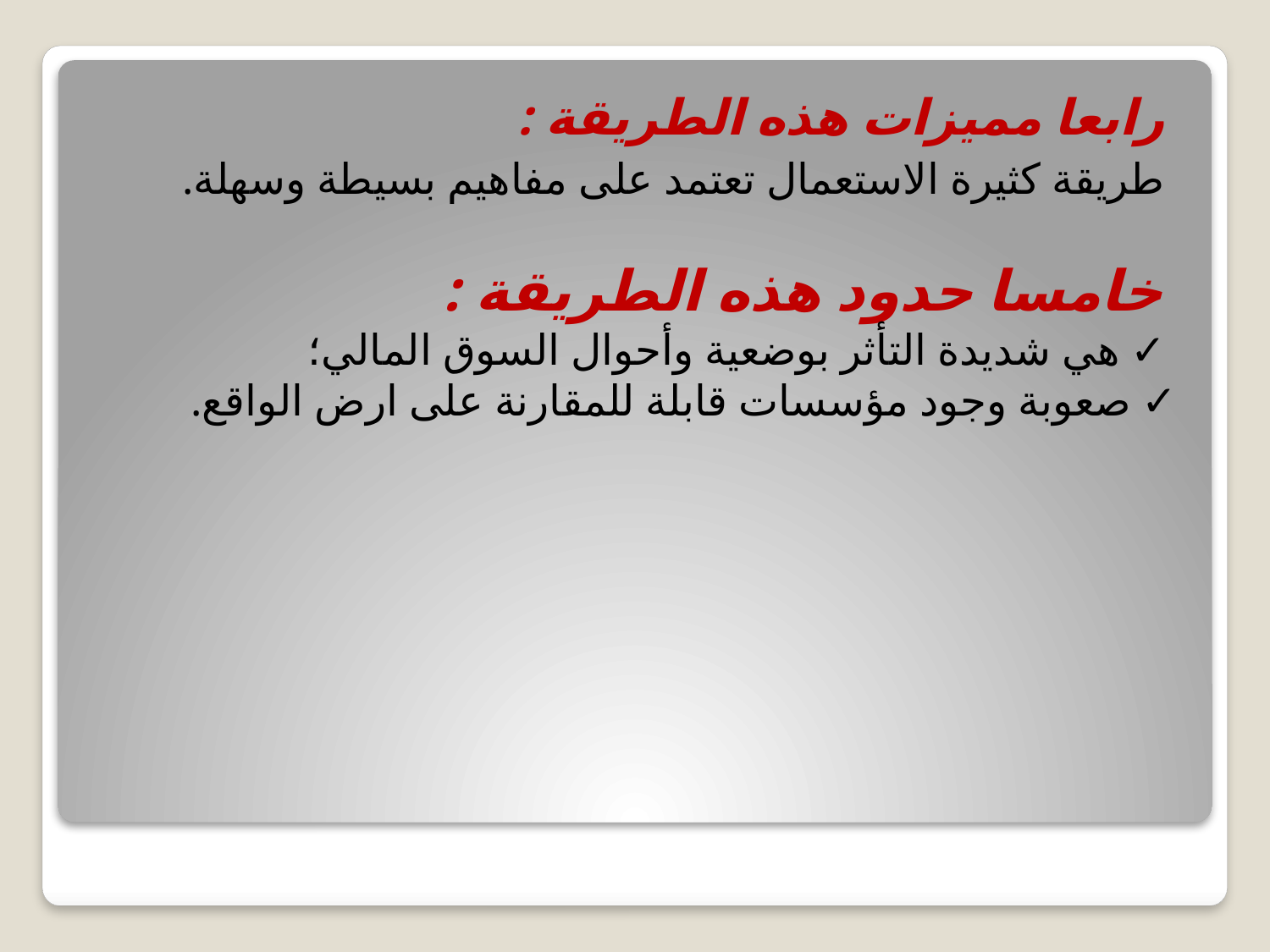

رابعا مميزات هذه الطريقة :
 طريقة كثيرة الاستعمال تعتمد على مفاهيم بسيطة وسهلة.

 خامسا حدود هذه الطريقة :
 ✓ هي شديدة التأثر بوضعية وأحوال السوق المالي؛
✓ صعوبة وجود مؤسسات قابلة للمقارنة على ارض الواقع.